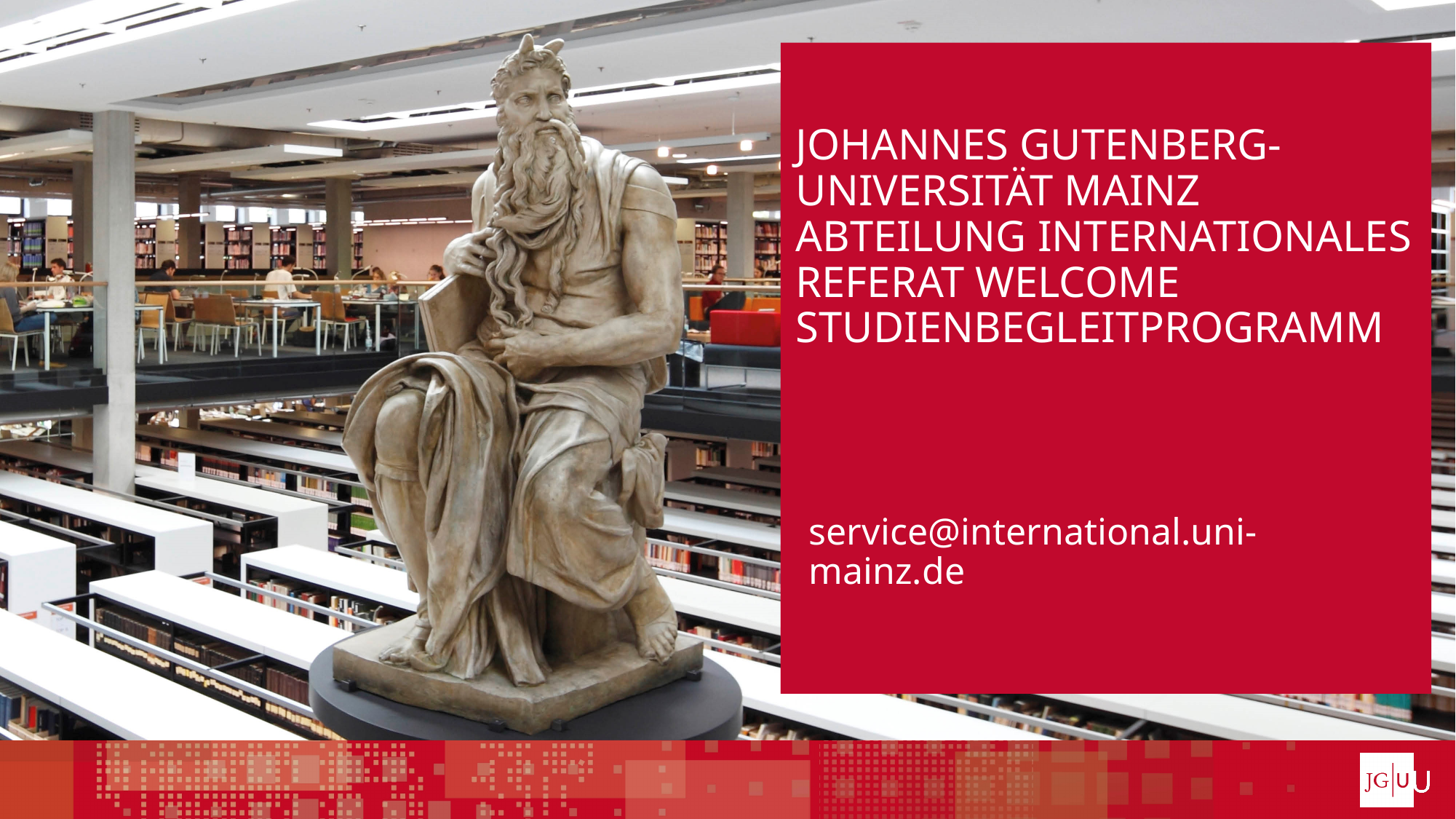

# Johannes Gutenberg- Universität Mainz Abteilung internationales Referat Welcome Studienbegleitprogramm
service@international.uni-mainz.de
27